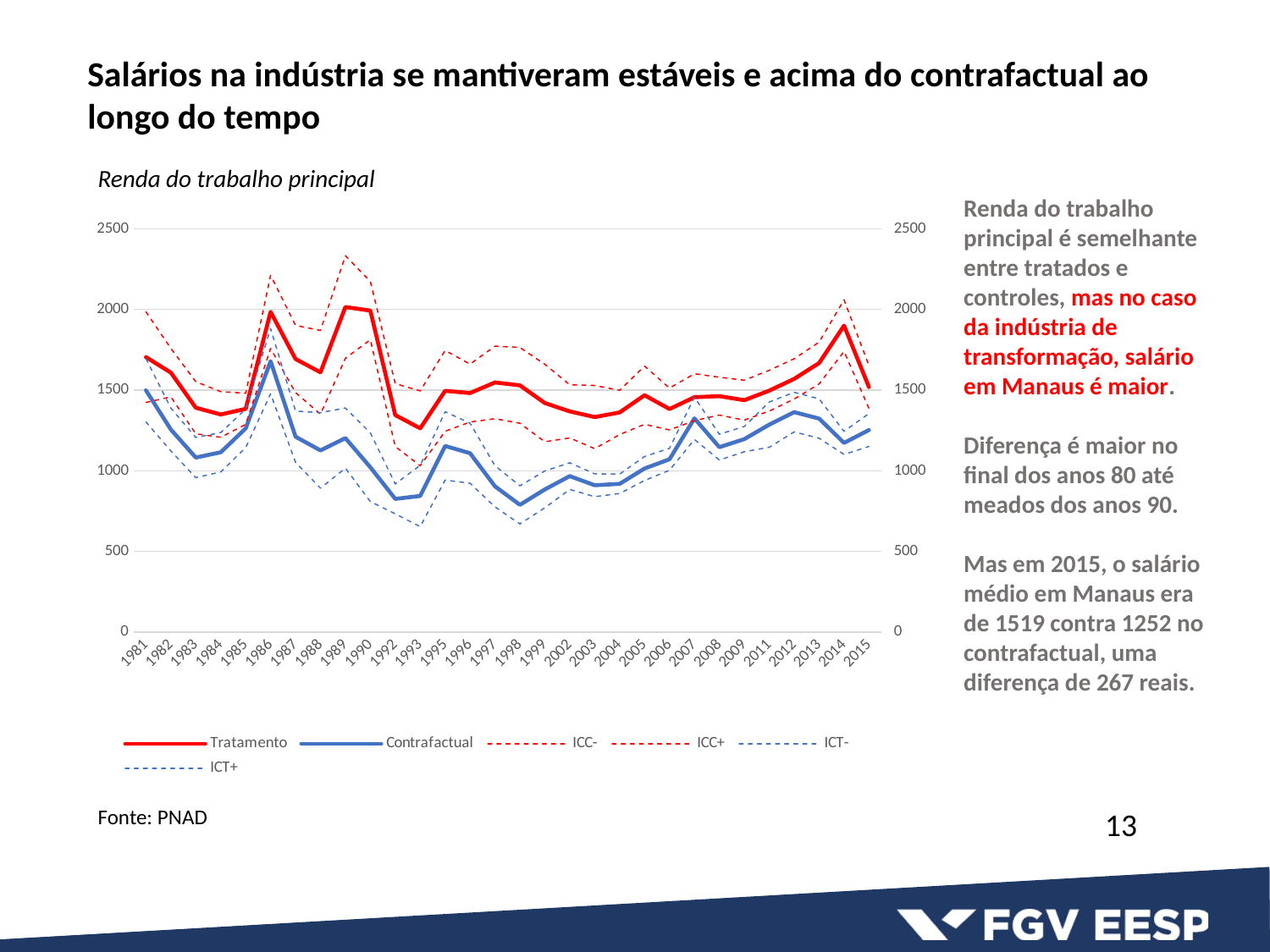

Salários na indústria se mantiveram estáveis e acima do contrafactual ao longo do tempo
Renda do trabalho principal
Renda do trabalho principal é semelhante entre tratados e controles, mas no caso da indústria de transformação, salário em Manaus é maior.

Diferença é maior no final dos anos 80 até meados dos anos 90.

Mas em 2015, o salário médio em Manaus era de 1519 contra 1252 no contrafactual, uma diferença de 267 reais.

### Chart

| Category |  |  | ICC- | ICC+ | ICT- | ICT+ |
|---|---|---|---|---|---|---|
| 1981 | 1704.8535 | 1498.8549 | 1423.835877796008 | 1985.871122203992 | 1303.107246309165 | 1694.602553690835 |
| 1982 | 1608.5089 | 1255.492 | 1458.165032574815 | 1758.852767425185 | 1122.6996333978532 | 1388.2843666021467 |
| 1983 | 1390.9399 | 1082.0954 | 1229.0901542667482 | 1552.789645733252 | 957.4370207179054 | 1206.7537792820945 |
| 1984 | 1349.2619 | 1114.9721 | 1207.8428873191922 | 1490.6809126808078 | 992.9026517546577 | 1237.0415482453423 |
| 1985 | 1384.2601 | 1262.796 | 1287.7395442034758 | 1480.7806557965241 | 1143.3201815106174 | 1382.2718184893827 |
| 1986 | 1985.437 | 1679.5559 | 1758.8043527126224 | 2212.0696472873774 | 1477.2814745204857 | 1881.8303254795144 |
| 1987 | 1693.2078 | 1211.3509 | 1484.7556648262644 | 1901.6599351737354 | 1052.5670816927066 | 1370.1347183072933 |
| 1988 | 1610.5211 | 1126.383 | 1351.1682554505426 | 1869.8739445494573 | 892.0532959129288 | 1360.7127040870712 |
| 1989 | 2015.1681 | 1202.7201 | 1697.237308769047 | 2333.098891230953 | 1016.3537400698752 | 1389.0864599301246 |
| 1990 | 1993.3849 | 1021.8845 | 1812.4213827119095 | 2174.3484172880903 | 808.735794731113 | 1235.033205268887 |
| 1992 | 1345.4144 | 825.61476 | 1150.4618950510712 | 1540.3669049489285 | 732.8432442630308 | 918.3862757369693 |
| 1993 | 1263.4129 | 843.69039 | 1031.3027794224186 | 1495.5230205775815 | 653.5699859770084 | 1033.8107940229916 |
| 1995 | 1495.5684 | 1154.0854 | 1244.9483518606226 | 1746.1884481393777 | 942.2424275593903 | 1365.9283724406096 |
| 1996 | 1481.9079 | 1108.9874 | 1302.2910031528393 | 1661.5247968471606 | 922.7236784643775 | 1295.2511215356224 |
| 1997 | 1547.8102 | 903.61304 | 1322.8394468549088 | 1772.780953145091 | 775.8348809301967 | 1031.3911990698032 |
| 1998 | 1529.6456 | 788.53999 | 1294.8146058205837 | 1764.4765941794165 | 670.1586572932164 | 906.9213227067836 |
| 1999 | 1420.138 | 884.45403 | 1179.9225128813218 | 1660.353487118678 | 770.2733561558339 | 998.6347038441661 |
| 2002 | 1368.4642 | 967.01286 | 1203.7252206596168 | 1533.203179340383 | 884.366626540544 | 1049.659093459456 |
| 2003 | 1333.0848 | 910.37505 | 1137.3735556745455 | 1528.7960443254547 | 839.2832288116315 | 981.4668711883685 |
| 2004 | 1361.8966 | 919.18235 | 1224.6642560721104 | 1499.1289439278896 | 858.9645819449415 | 979.4001180550586 |
| 2005 | 1468.5734 | 1014.3394 | 1288.1203472508478 | 1649.0264527491522 | 940.061319207466 | 1088.6174807925338 |
| 2006 | 1383.0506 | 1071.3849 | 1253.4210032071687 | 1512.6801967928313 | 1003.27257740291 | 1139.49722259709 |
| 2007 | 1456.2558 | 1324.9122 | 1310.7996853782488 | 1601.711914621751 | 1193.8159167601093 | 1456.0084832398907 |
| 2008 | 1462.7834 | 1146.6054 | 1345.5135045672132 | 1580.0532954327869 | 1066.8871240223016 | 1226.3236759776983 |
| 2009 | 1437.8602 | 1196.3642 | 1314.4039466922907 | 1561.3164533077095 | 1118.016454708108 | 1274.7119452918919 |
| 2011 | 1496.8567 | 1286.1637 | 1370.6406704241572 | 1623.072729575843 | 1145.7690852482433 | 1426.5583147517568 |
| 2012 | 1569.6738 | 1363.8388 | 1444.710192573211 | 1694.637407426789 | 1240.9691930404842 | 1486.7084069595157 |
| 2013 | 1668.0148 | 1323.8287 | 1538.4611963755287 | 1797.568403624471 | 1201.8623343234153 | 1445.7950656765847 |
| 2014 | 1900.0687 | 1172.9498 | 1740.2474189737202 | 2059.88998102628 | 1101.2665708413112 | 1244.633029158689 |
| 2015 | 1519.3887 | 1252.7313 | 1385.8901188895431 | 1652.8872811104568 | 1150.8670780437333 | 1354.5955219562666 |
Fonte: PNAD

13